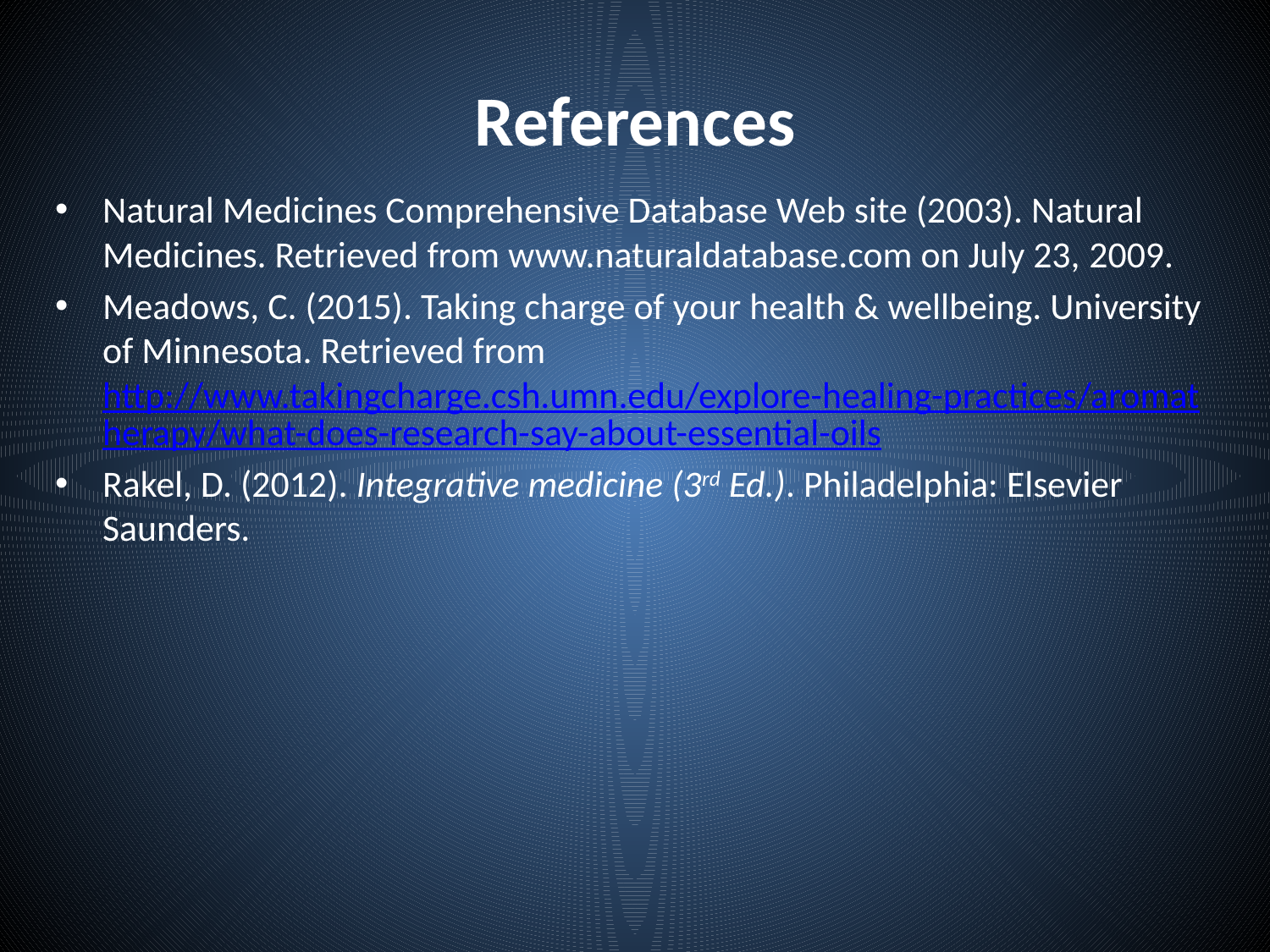

# References
Natural Medicines Comprehensive Database Web site (2003). Natural Medicines. Retrieved from www.naturaldatabase.com on July 23, 2009.
Meadows, C. (2015). Taking charge of your health & wellbeing. University of Minnesota. Retrieved from http://www.takingcharge.csh.umn.edu/explore-healing-practices/aromatherapy/what-does-research-say-about-essential-oils
Rakel, D. (2012). Integrative medicine (3rd Ed.). Philadelphia: Elsevier Saunders.